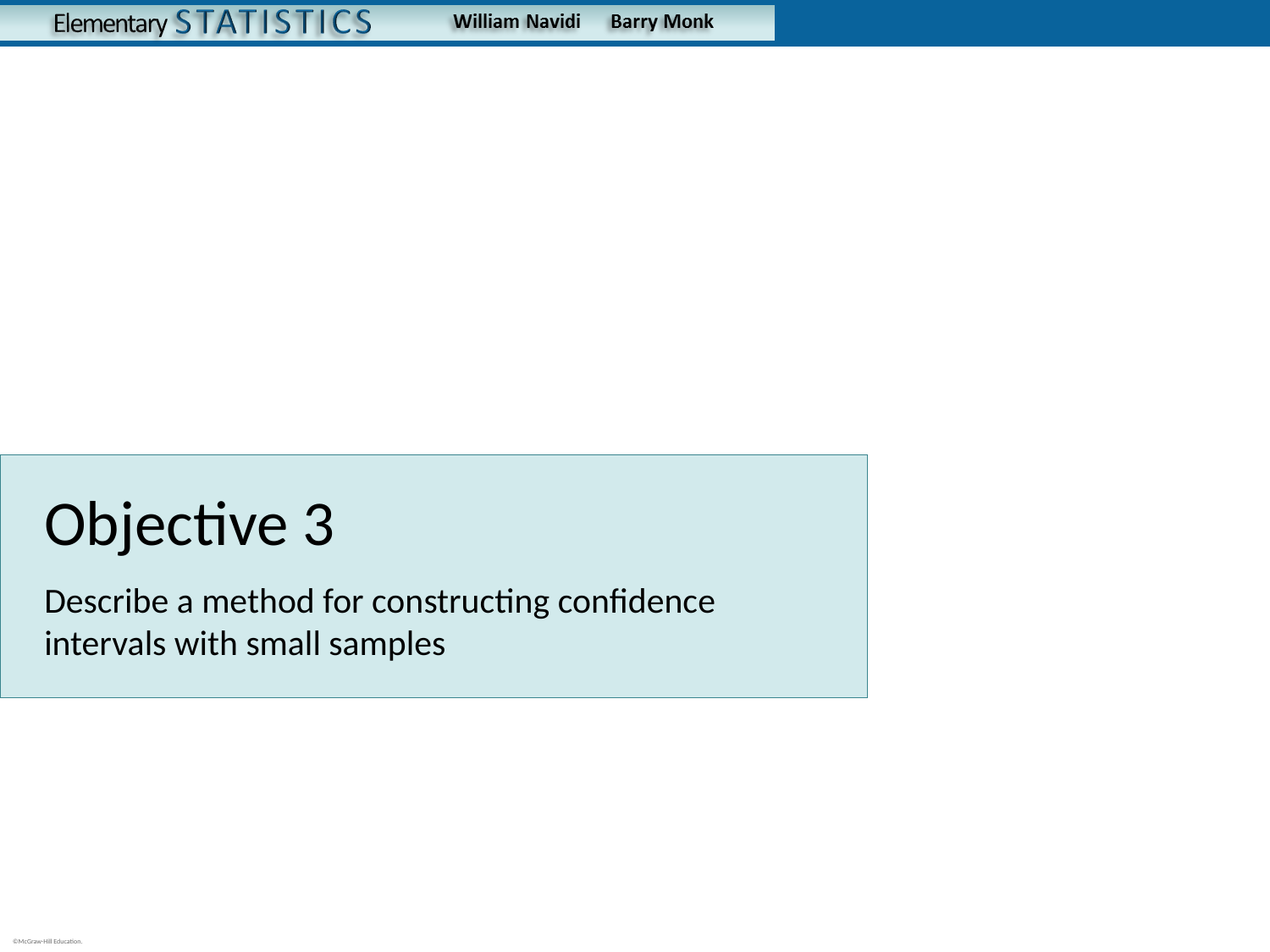

# Objective 3
Describe a method for constructing confidence intervals with small samples